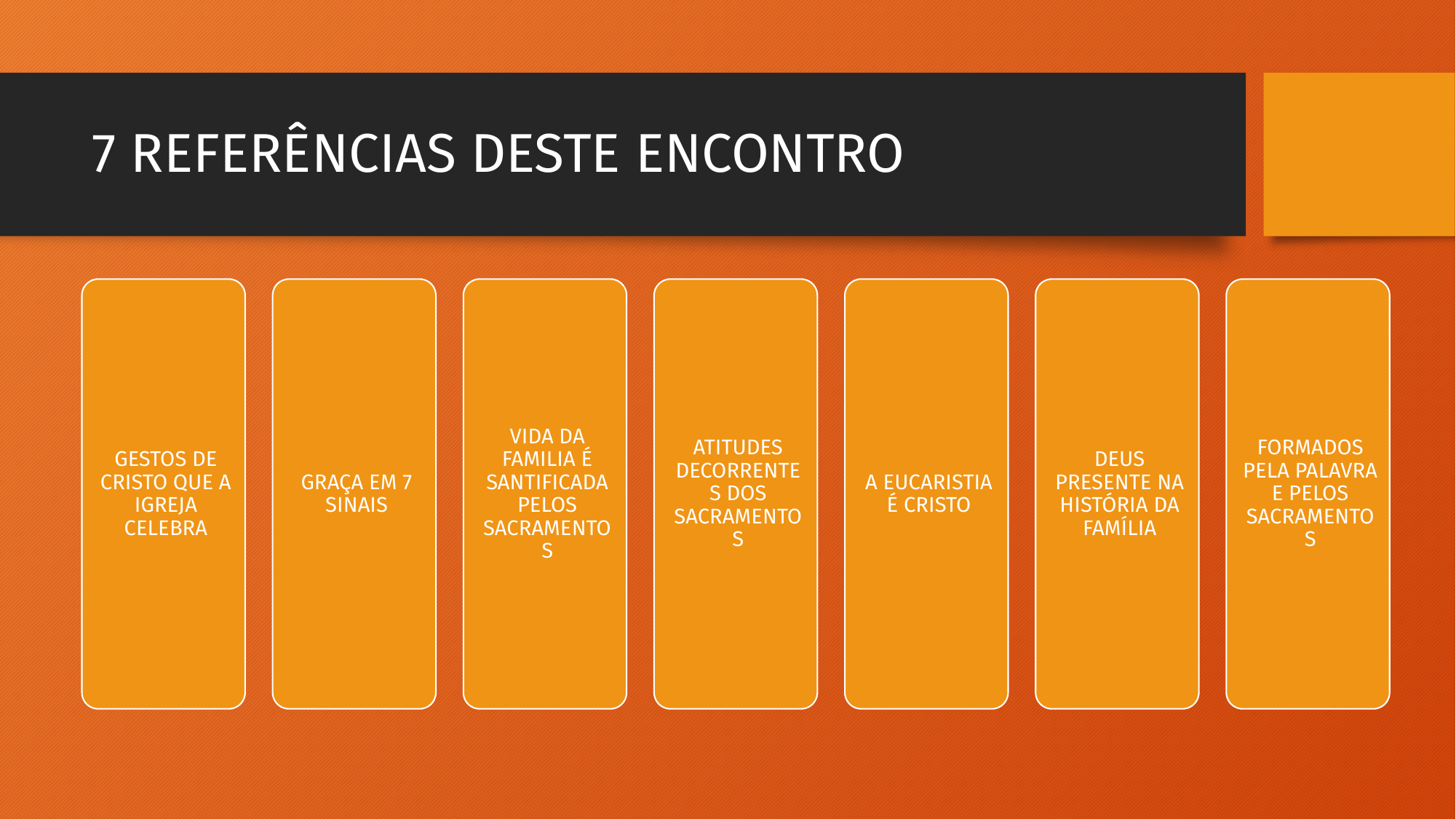

# 7 REFERÊNCIAS DESTE ENCONTRO
GESTOS DE CRISTO QUE A IGREJA CELEBRA
GRAÇA EM 7 SINAIS
VIDA DA FAMILIA É SANTIFICADA PELOS SACRAMENTOS
ATITUDES DECORRENTES DOS SACRAMENTOS
A EUCARISTIA É CRISTO
DEUS PRESENTE NA HISTÓRIA DA FAMÍLIA
FORMADOS PELA PALAVRA E PELOS SACRAMENTOS